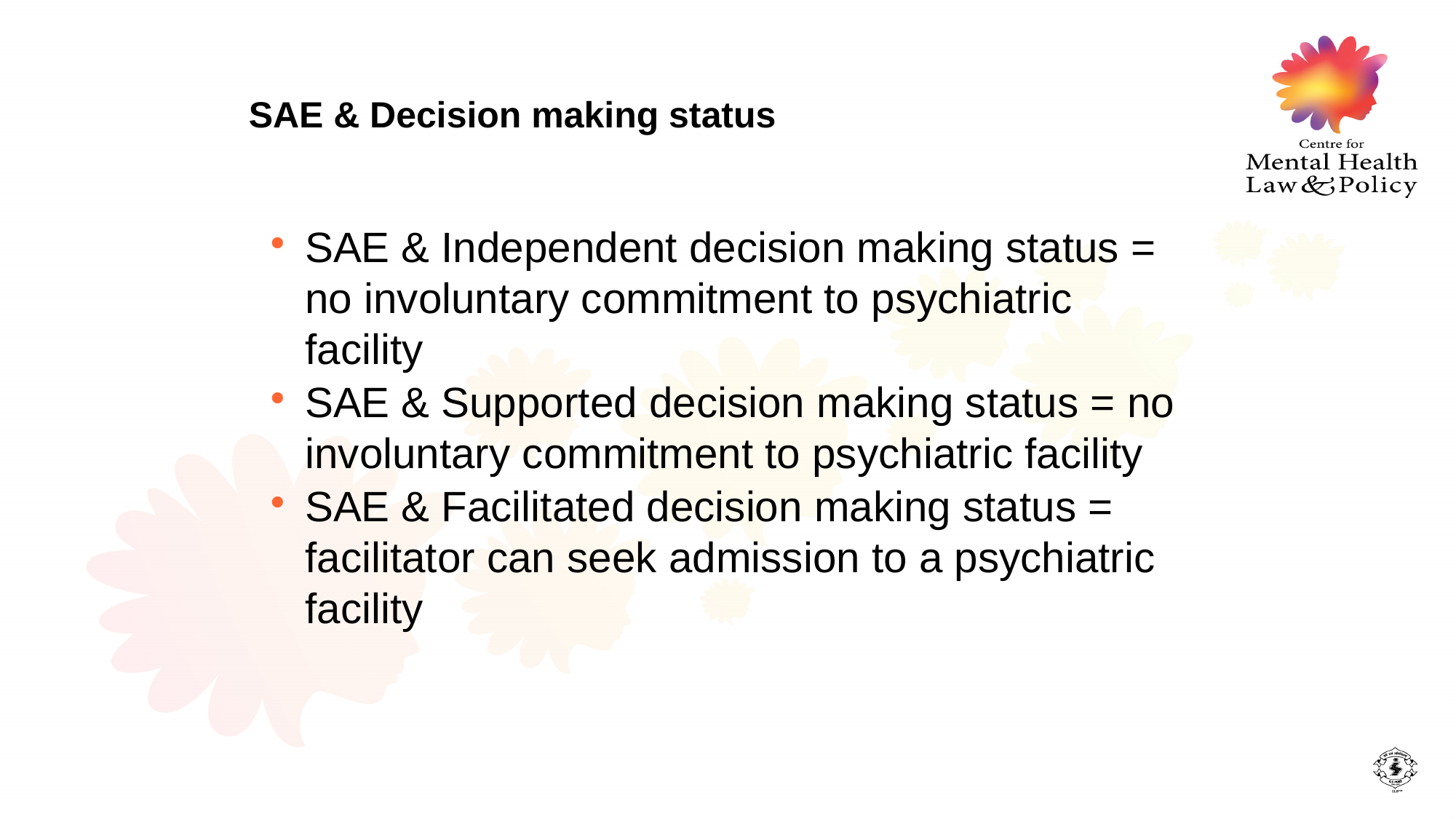

SAE & Decision making status
SAE & Independent decision making status = no involuntary commitment to psychiatric facility
SAE & Supported decision making status = no involuntary commitment to psychiatric facility
SAE & Facilitated decision making status = facilitator can seek admission to a psychiatric facility